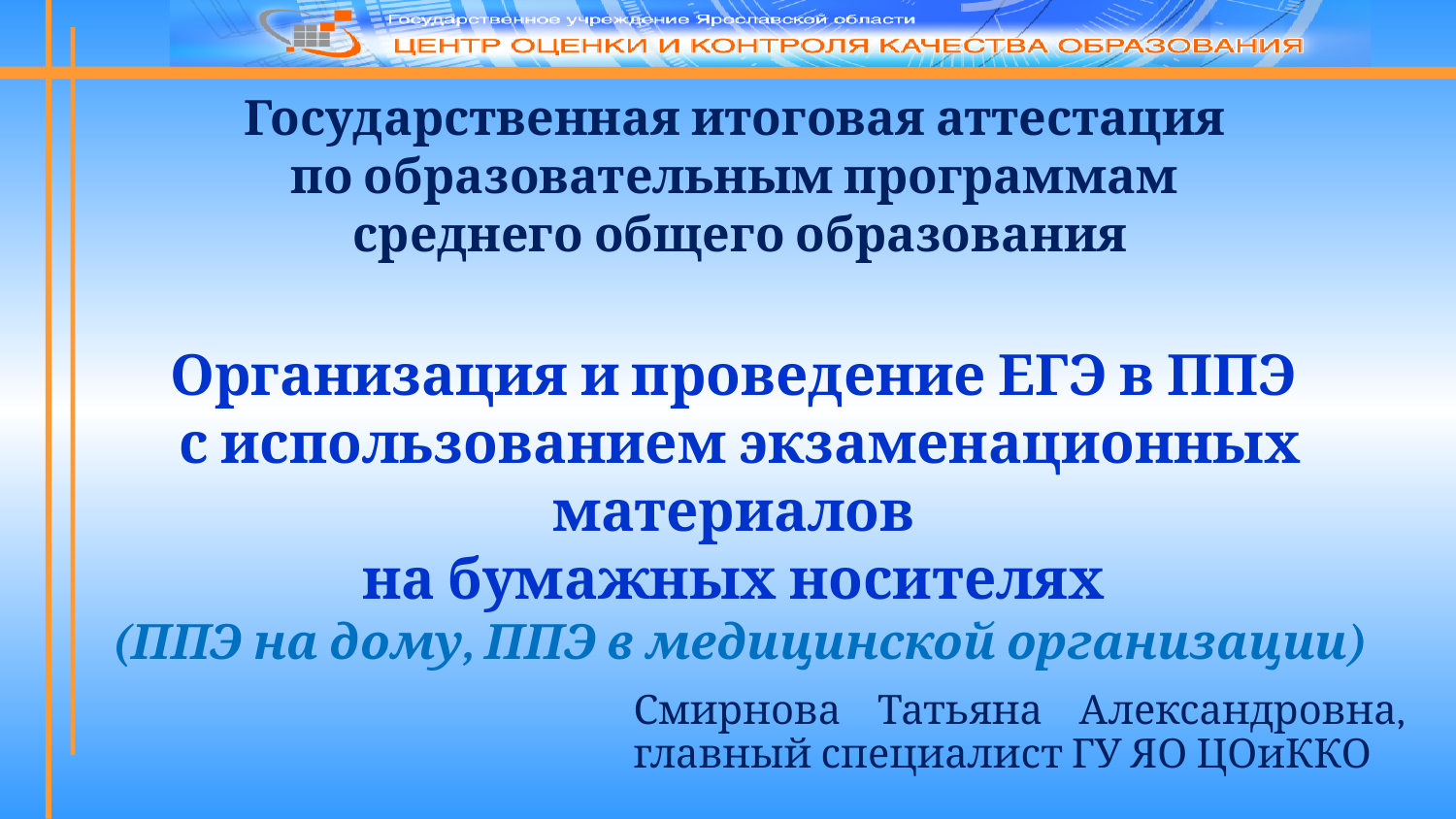

Государственная итоговая аттестация
по образовательным программам
среднего общего образования

Организация и проведение ЕГЭ в ППЭ
с использованием экзаменационных материалов
на бумажных носителях
(ППЭ на дому, ППЭ в медицинской организации)
#

Смирнова Татьяна Александровна, главный специалист ГУ ЯО ЦОиККО